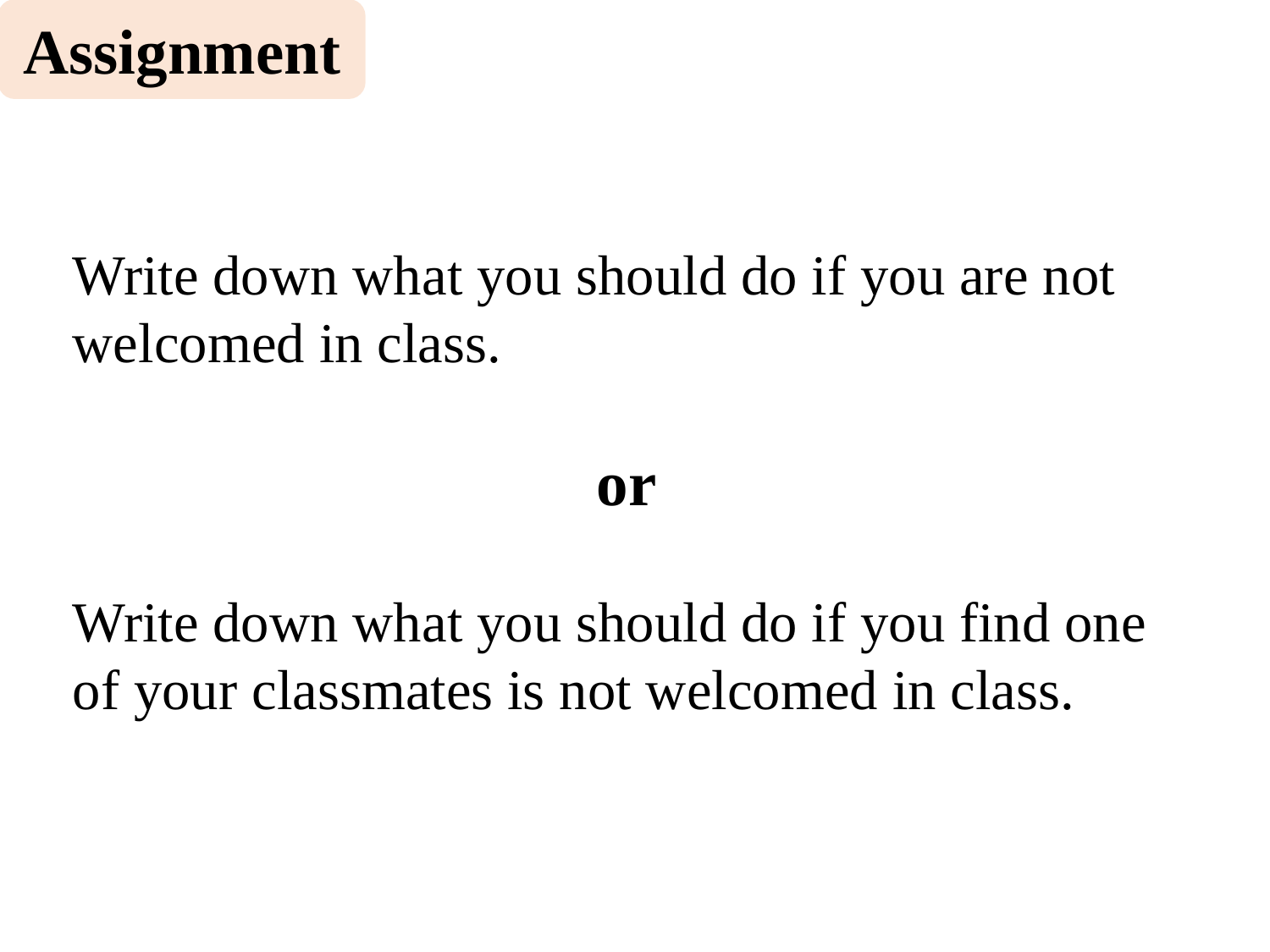

Assignment
Write down what you should do if you are not welcomed in class.

                                 or

Write down what you should do if you find one of your classmates is not welcomed in class.